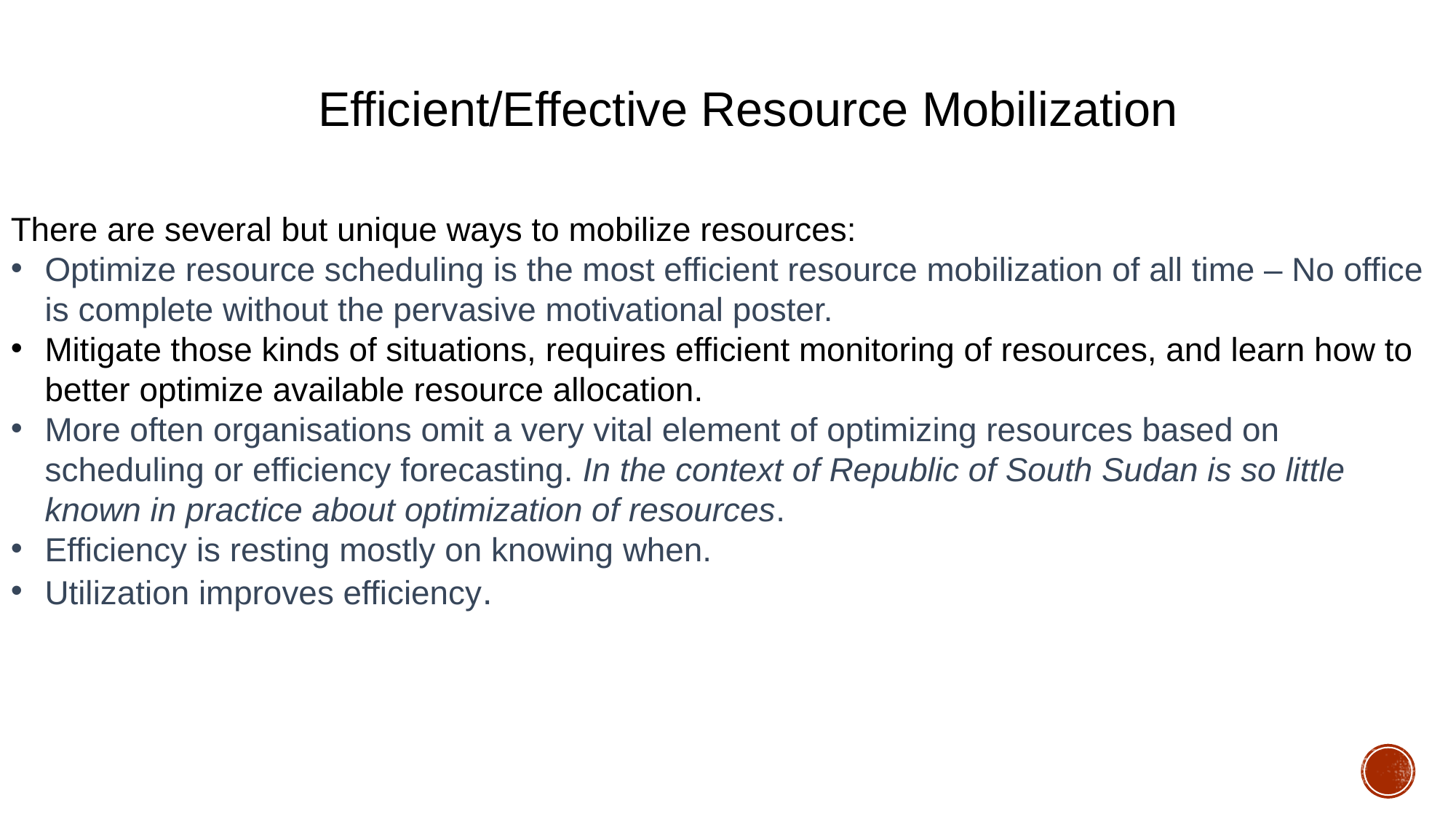

Efficient/Effective Resource Mobilization
There are several but unique ways to mobilize resources:
Optimize resource scheduling is the most efficient resource mobilization of all time – No office is complete without the pervasive motivational poster.
Mitigate those kinds of situations, requires efficient monitoring of resources, and learn how to better optimize available resource allocation.
More often organisations omit a very vital element of optimizing resources based on scheduling or efficiency forecasting. In the context of Republic of South Sudan is so little known in practice about optimization of resources.
Efficiency is resting mostly on knowing when.
Utilization improves efficiency.